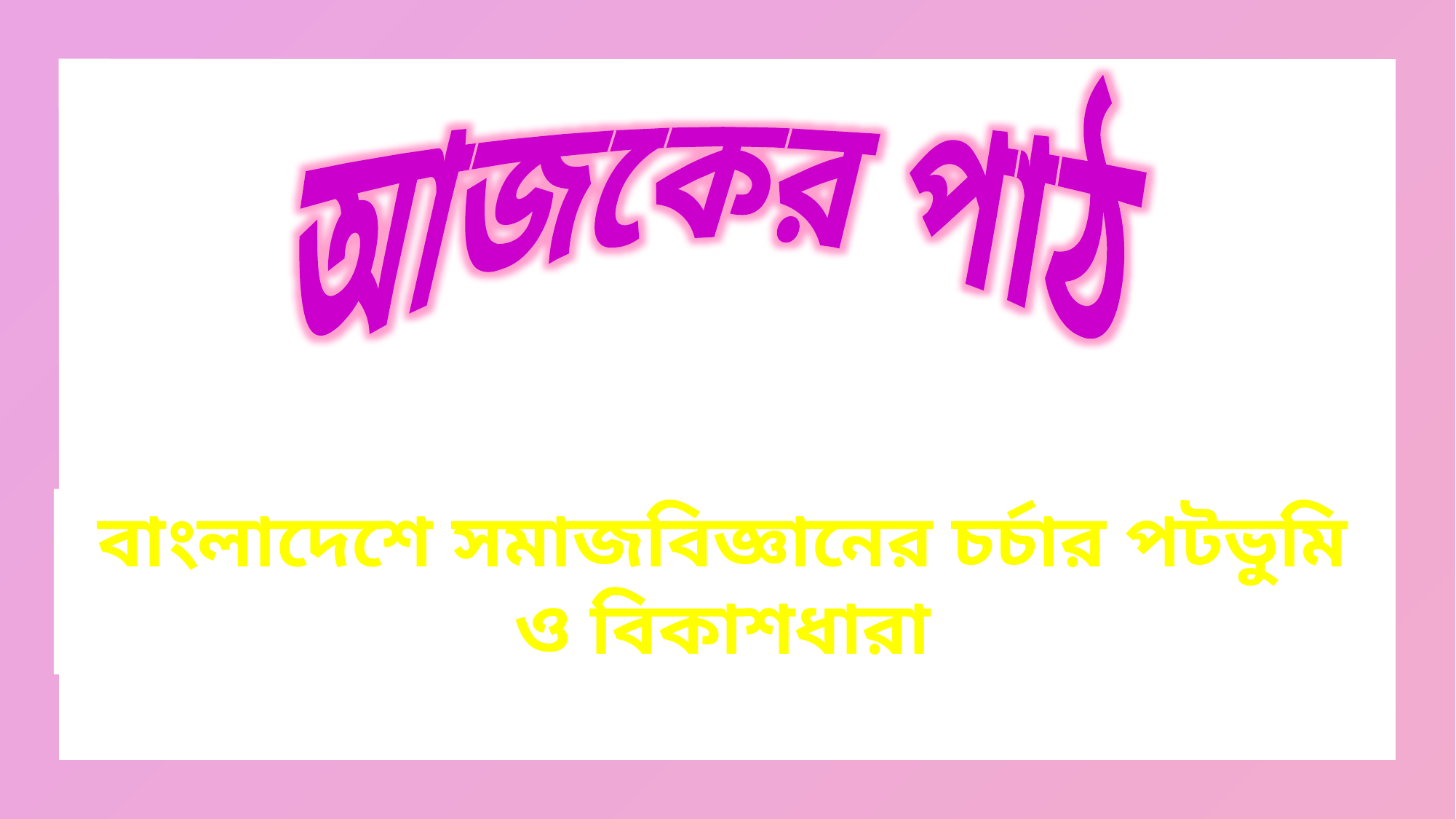

আজকের পাঠ
বাংলাদেশে সমাজবিজ্ঞানের চর্চার পটভুমি ও বিকাশধারা